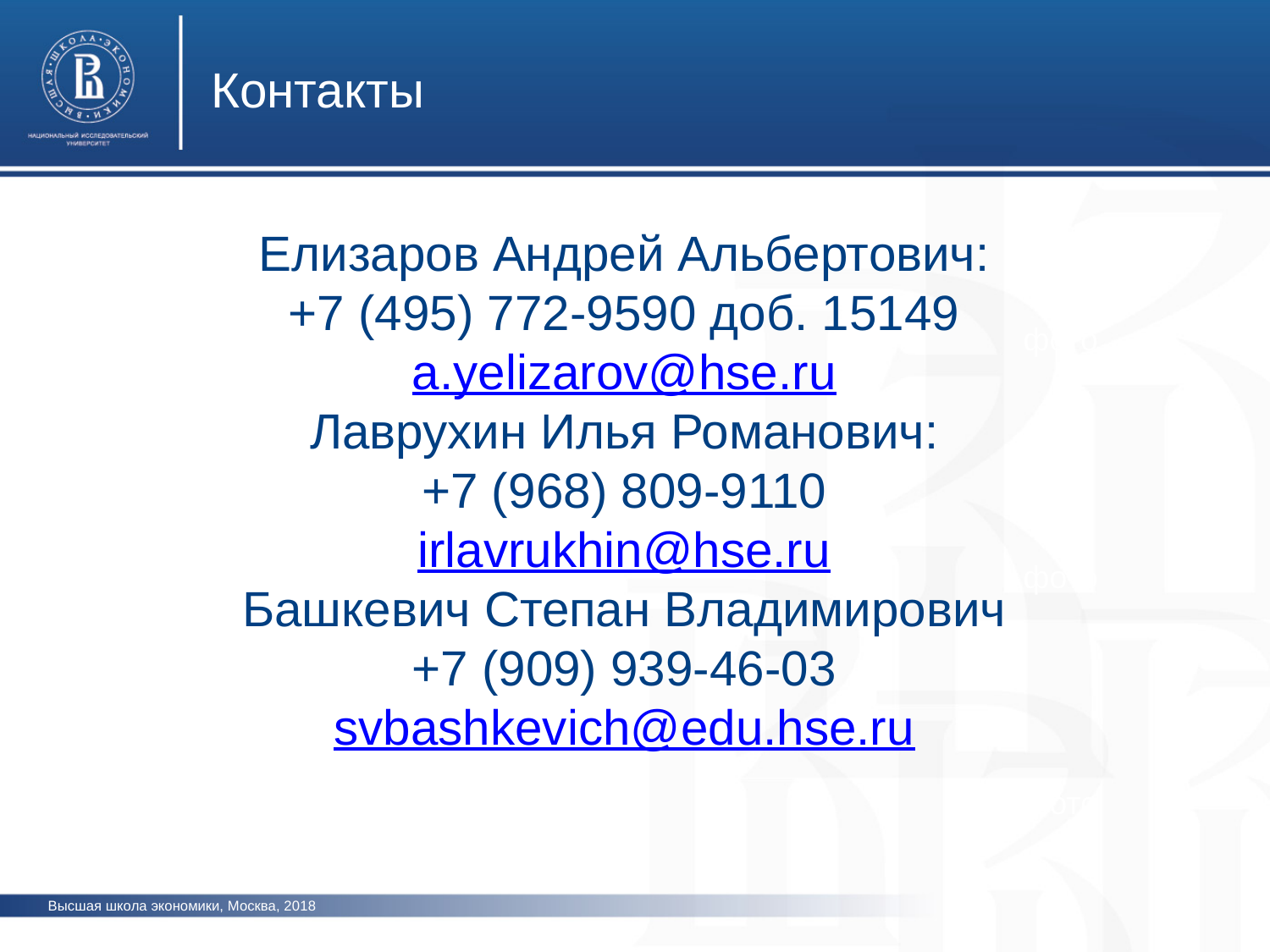

Контакты
Елизаров Андрей Альбертович:
+7 (495) 772-9590 доб. 15149
a.yelizarov@hse.ru
Лаврухин Илья Романович:
+7 (968) 809-9110
irlavrukhin@hse.ru
Башкевич Степан Владимирович
+7 (909) 939-46-03
svbashkevich@edu.hse.ru
фото
фото
фото
Высшая школа экономики, Москва, 2018